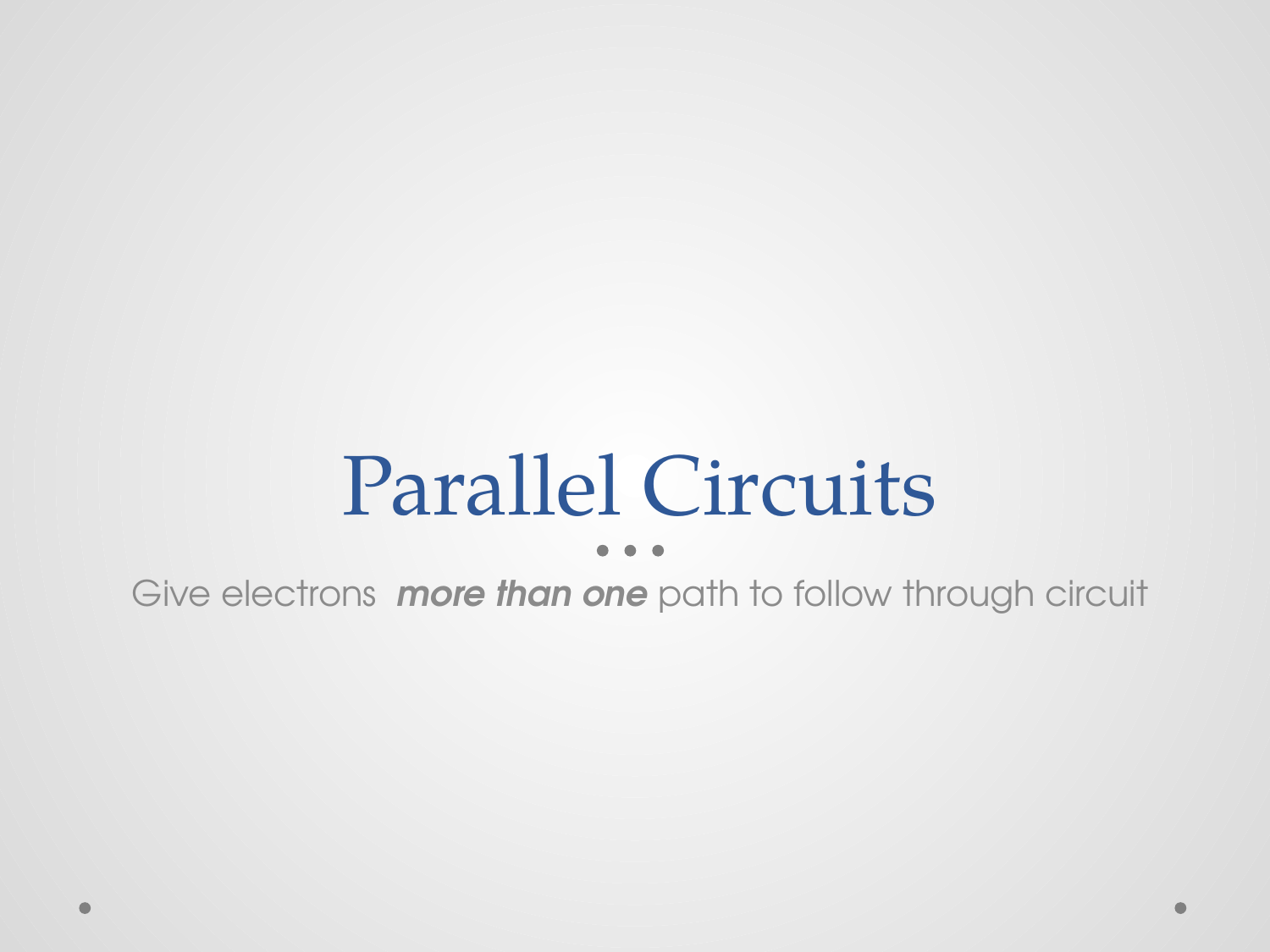

# Parallel Circuits
Give electrons  more than one path to follow through circuit